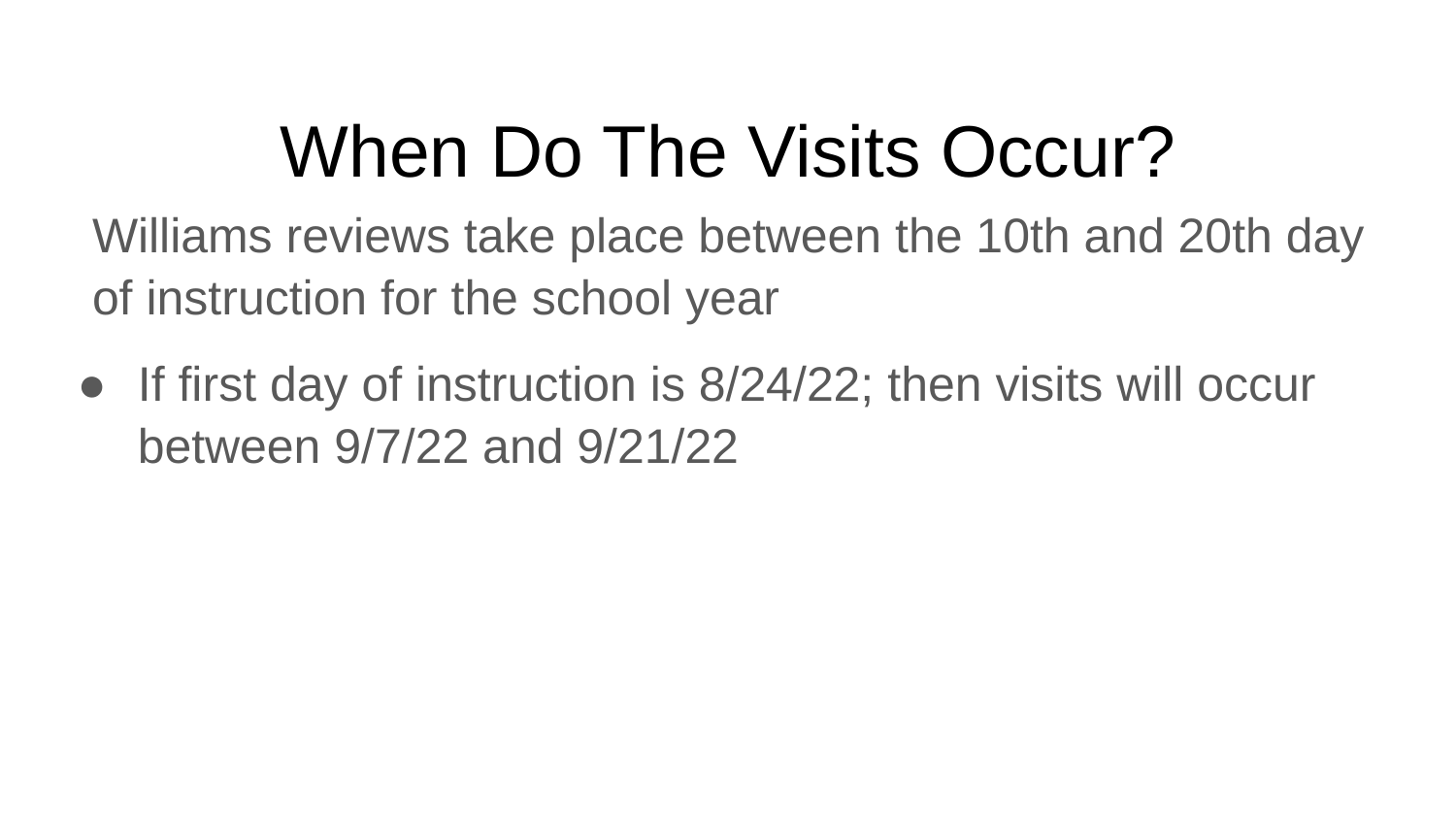

When Do The Visits Occur?
Williams reviews take place between the 10th and 20th day of instruction for the school year
If first day of instruction is 8/24/22; then visits will occur between 9/7/22 and 9/21/22